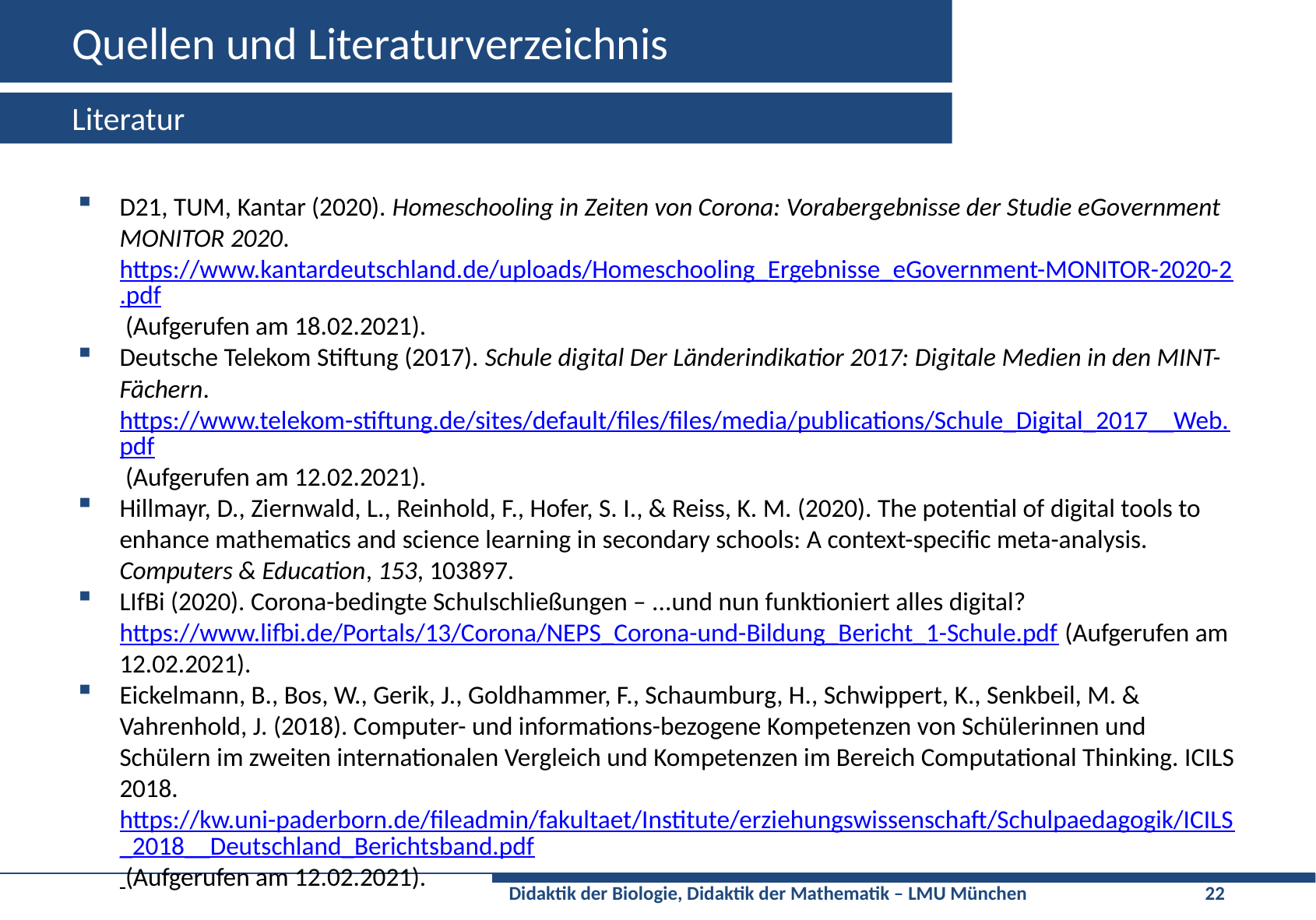

# Quellen und Literaturverzeichnis
Literatur
D21, TUM, Kantar (2020). Homeschooling in Zeiten von Corona: Vorabergebnisse der Studie eGovernment MONITOR 2020. https://www.kantardeutschland.de/uploads/Homeschooling_Ergebnisse_eGovernment-MONITOR-2020-2.pdf (Aufgerufen am 18.02.2021).
Deutsche Telekom Stiftung (2017). Schule digital Der Länderindikatior 2017: Digitale Medien in den MINT-Fächern. https://www.telekom-stiftung.de/sites/default/files/files/media/publications/Schule_Digital_2017__Web.pdf (Aufgerufen am 12.02.2021).
Hillmayr, D., Ziernwald, L., Reinhold, F., Hofer, S. I., & Reiss, K. M. (2020). The potential of digital tools to enhance mathematics and science learning in secondary schools: A context-specific meta-analysis. Computers & Education, 153, 103897.
LIfBi (2020). Corona-bedingte Schulschließungen – ...und nun funktioniert alles digital? https://www.lifbi.de/Portals/13/Corona/NEPS_Corona-und-Bildung_Bericht_1-Schule.pdf (Aufgerufen am 12.02.2021).
Eickelmann, B., Bos, W., Gerik, J., Goldhammer, F., Schaumburg, H., Schwippert, K., Senkbeil, M. & Vahrenhold, J. (2018). Computer- und informations-bezogene Kompetenzen von Schülerinnen und Schülern im zweiten internationalen Vergleich und Kompetenzen im Bereich Computational Thinking. ICILS 2018. https://kw.uni-paderborn.de/fileadmin/fakultaet/Institute/erziehungswissenschaft/Schulpaedagogik/ICILS_2018__Deutschland_Berichtsband.pdf (Aufgerufen am 12.02.2021).